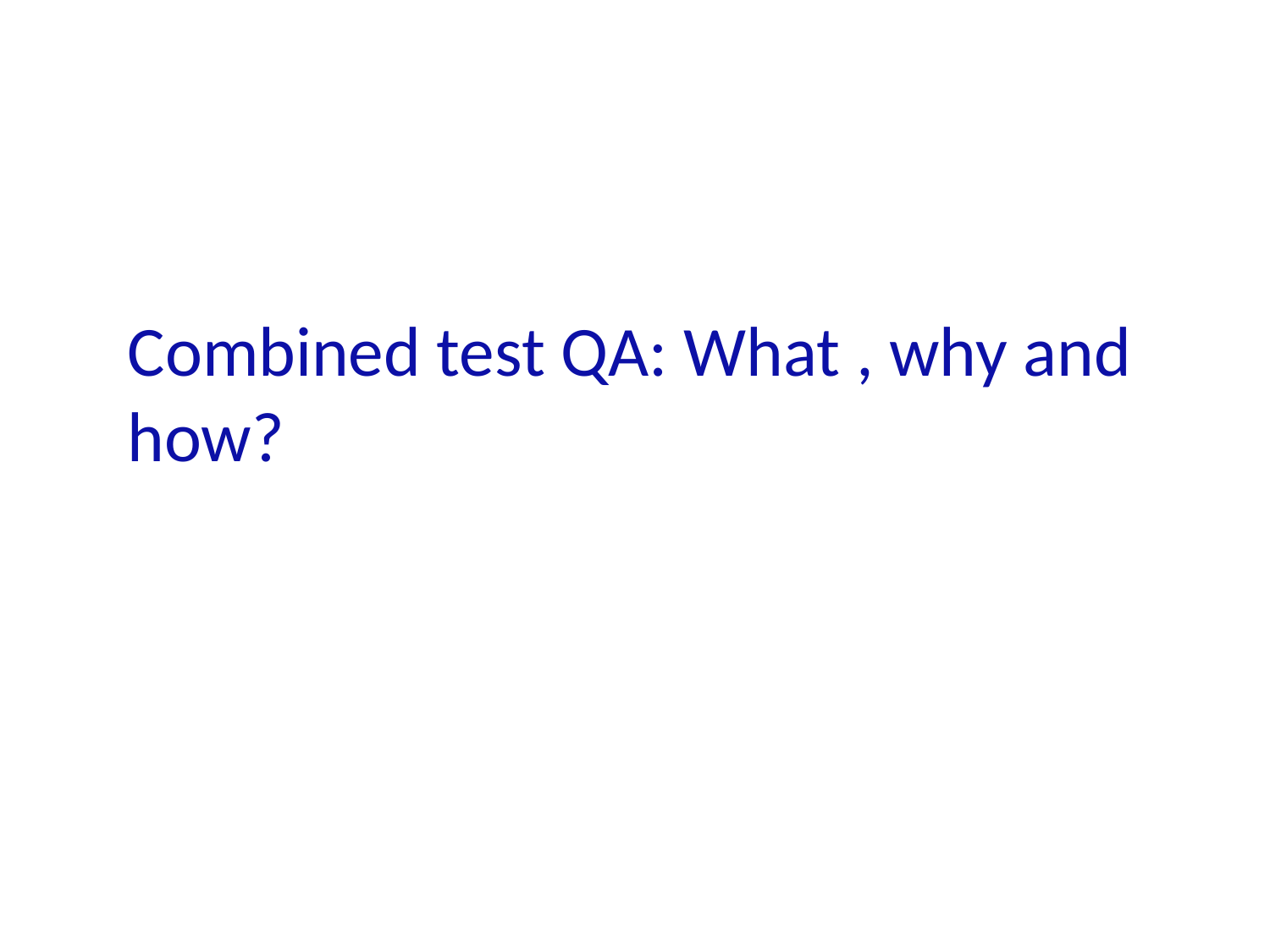

# Combined test QA: What , why and  how?